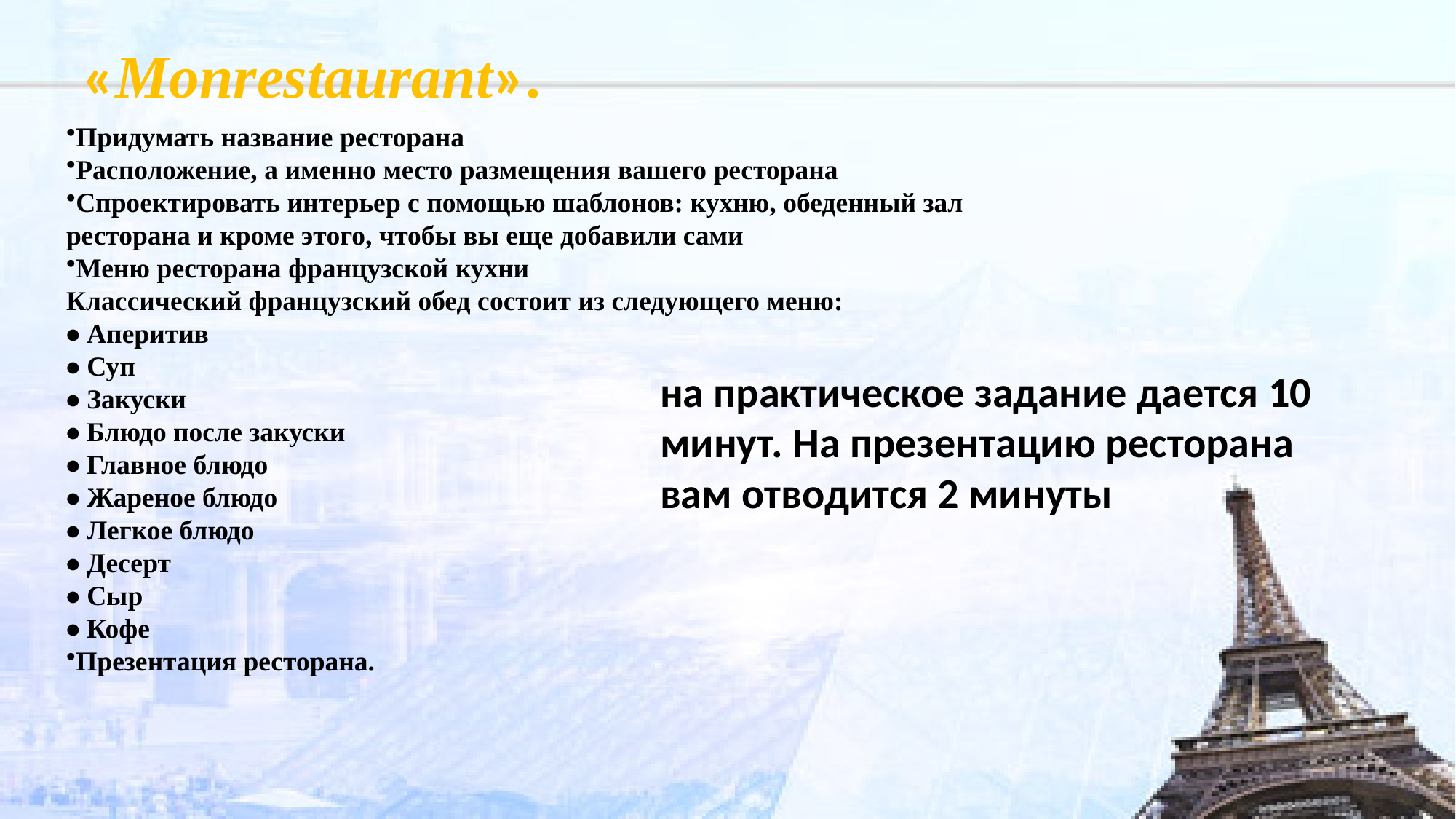

«Monrestaurant».
Придумать название ресторана
Расположение, а именно место размещения вашего ресторана
Спроектировать интерьер с помощью шаблонов: кухню, обеденный зал ресторана и кроме этого, чтобы вы еще добавили сами
Меню ресторана французской кухни
Классический французский обед состоит из следующего меню:
• Аперитив
• Суп
• Закуски
• Блюдо после закуски
• Главное блюдо
• Жареное блюдо
• Легкое блюдо
• Десерт
• Сыр
• Кофе
Презентация ресторана.
на практическое задание дается 10 минут. На презентацию ресторана вам отводится 2 минуты